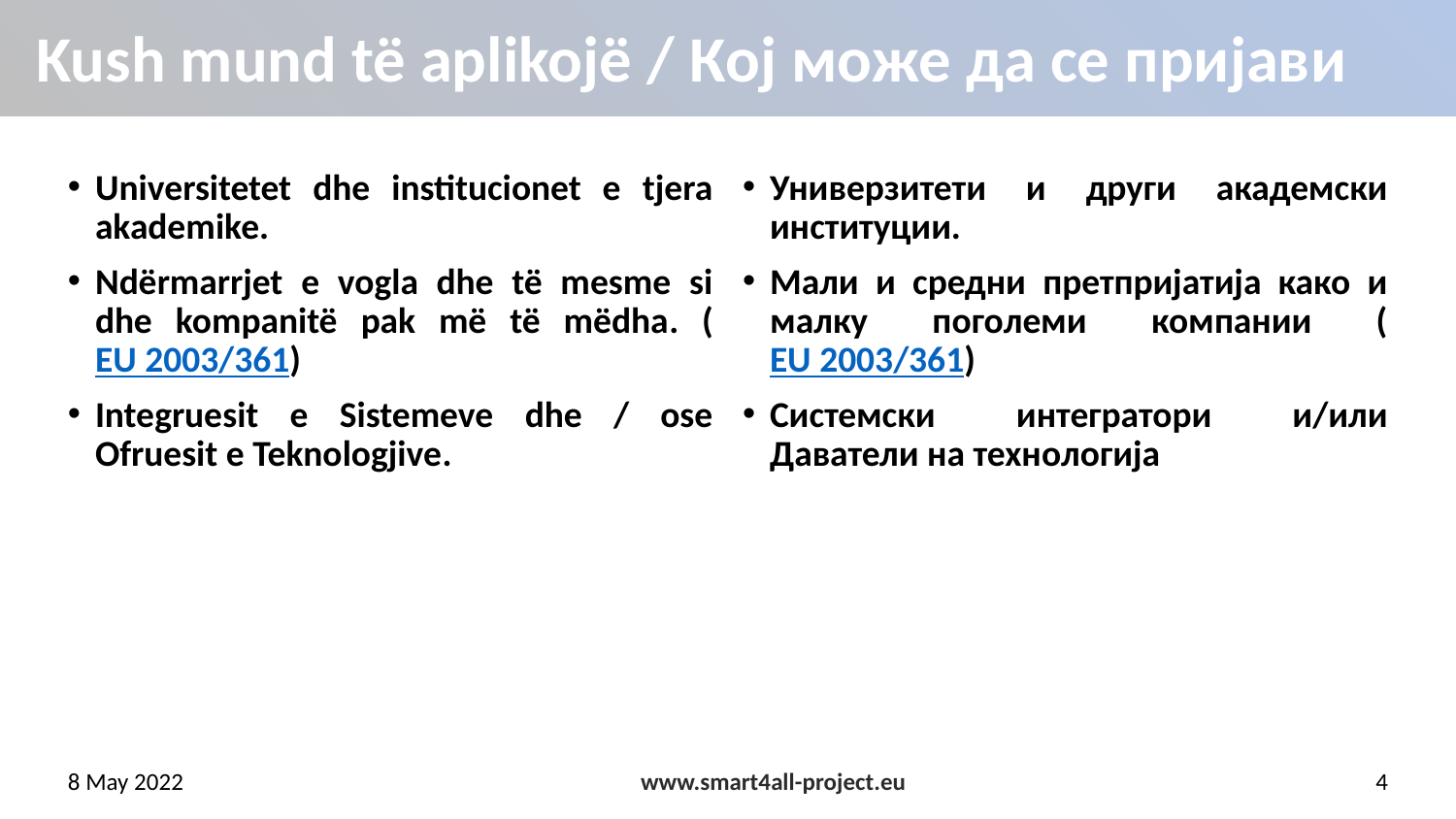

# Kush mund të aplikojë / Кој може да се пријави
Universitetet dhe institucionet e tjera akademike.
Ndërmarrjet e vogla dhe të mesme si dhe kompanitë pak më të mëdha. (EU 2003/361)
Integruesit e Sistemeve dhe / ose Ofruesit e Teknologjive.

Универзитети и други академски институции.
Мали и средни претпријатија како и малку поголеми компании (EU 2003/361)
Системски интегратори и/или Даватели на технологија

8 May 2022
www.smart4all-project.eu
4